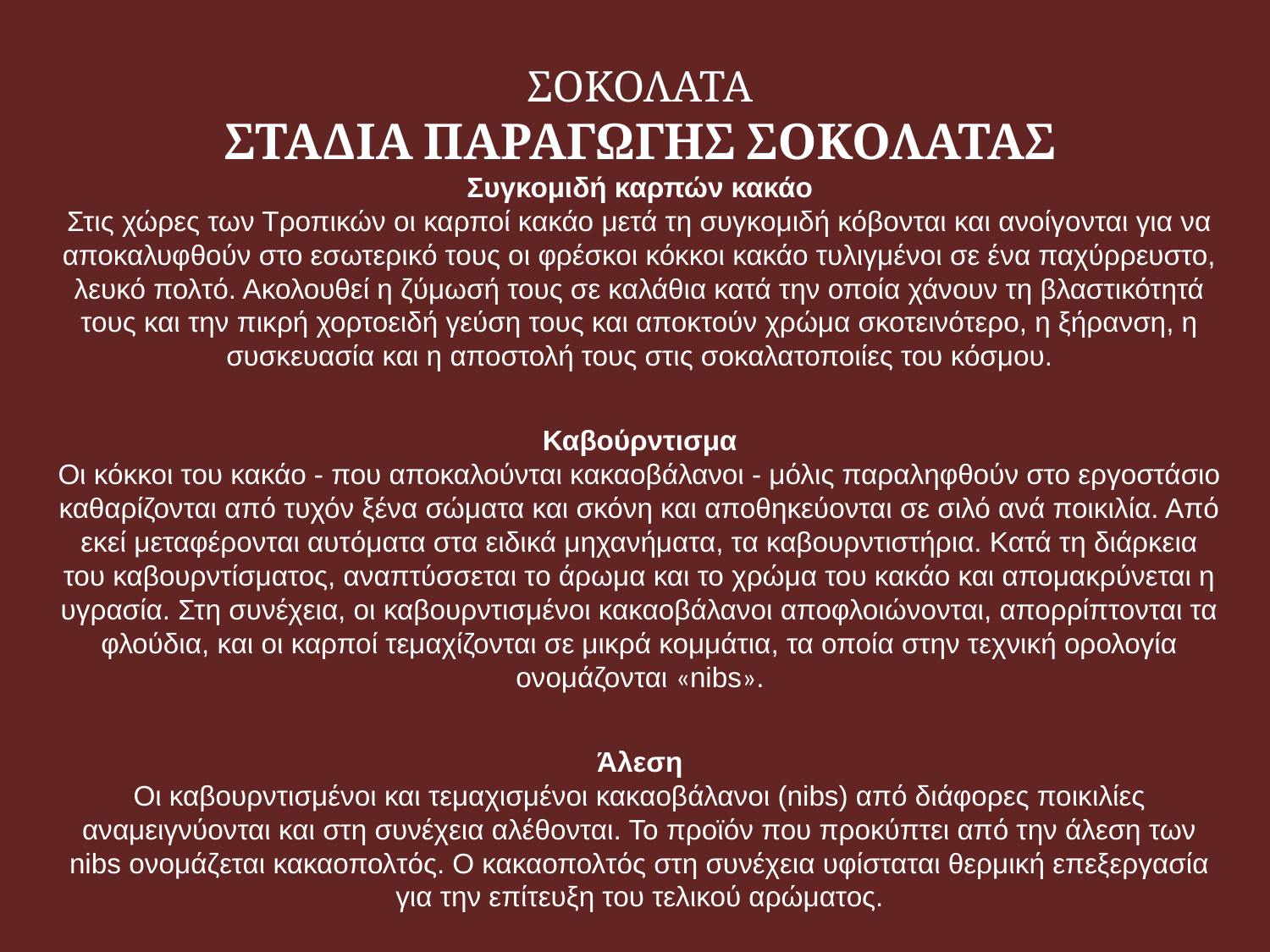

ΣΟΚΟΛΑΤΑ
ΣΤΑΔΙΑ ΠΑΡΑΓΩΓΗΣ ΣΟΚΟΛΑΤΑΣ
Συγκομιδή καρπών κακάο
Στις χώρες των Τροπικών οι καρποί κακάο μετά τη συγκομιδή κόβονται και ανοίγονται για να αποκαλυφθούν στο εσωτερικό τους οι φρέσκοι κόκκοι κακάο τυλιγμένοι σε ένα παχύρρευστο, λευκό πολτό. Ακολουθεί η ζύμωσή τους σε καλάθια κατά την οποία χάνουν τη βλαστικότητά τους και την πικρή χορτοειδή γεύση τους και αποκτούν χρώμα σκοτεινότερο, η ξήρανση, η συσκευασία και η αποστολή τους στις σοκαλατοποιίες του κόσμου.

Καβούρντισμα
Οι κόκκοι του κακάο - που αποκαλούνται κακαοβάλανοι - μόλις παραληφθούν στο εργοστάσιο καθαρίζονται από τυχόν ξένα σώματα και σκόνη και αποθηκεύονται σε σιλό ανά ποικιλία. Από εκεί μεταφέρονται αυτόματα στα ειδικά μηχανήματα, τα καβουρντιστήρια. Κατά τη διάρκεια του καβουρντίσματος, αναπτύσσεται το άρωμα και το χρώμα του κακάο και απομακρύνεται η υγρασία. Στη συνέχεια, οι καβουρντισμένοι κακαοβάλανοι αποφλοιώνονται, απορρίπτονται τα φλούδια, και οι καρποί τεμαχίζονται σε μικρά κομμάτια, τα οποία στην τεχνική ορολογία ονομάζονται «nibs».

Άλεση
Οι καβουρντισμένοι και τεμαχισμένοι κακαοβάλανοι (nibs) από διάφορες ποικιλίες αναμειγνύονται και στη συνέχεια αλέθονται. Το προϊόν που προκύπτει από την άλεση των nibs ονομάζεται κακαοπολτός. Ο κακαοπολτός στη συνέχεια υφίσταται θερμική επεξεργασία για την επίτευξη του τελικού αρώματος.